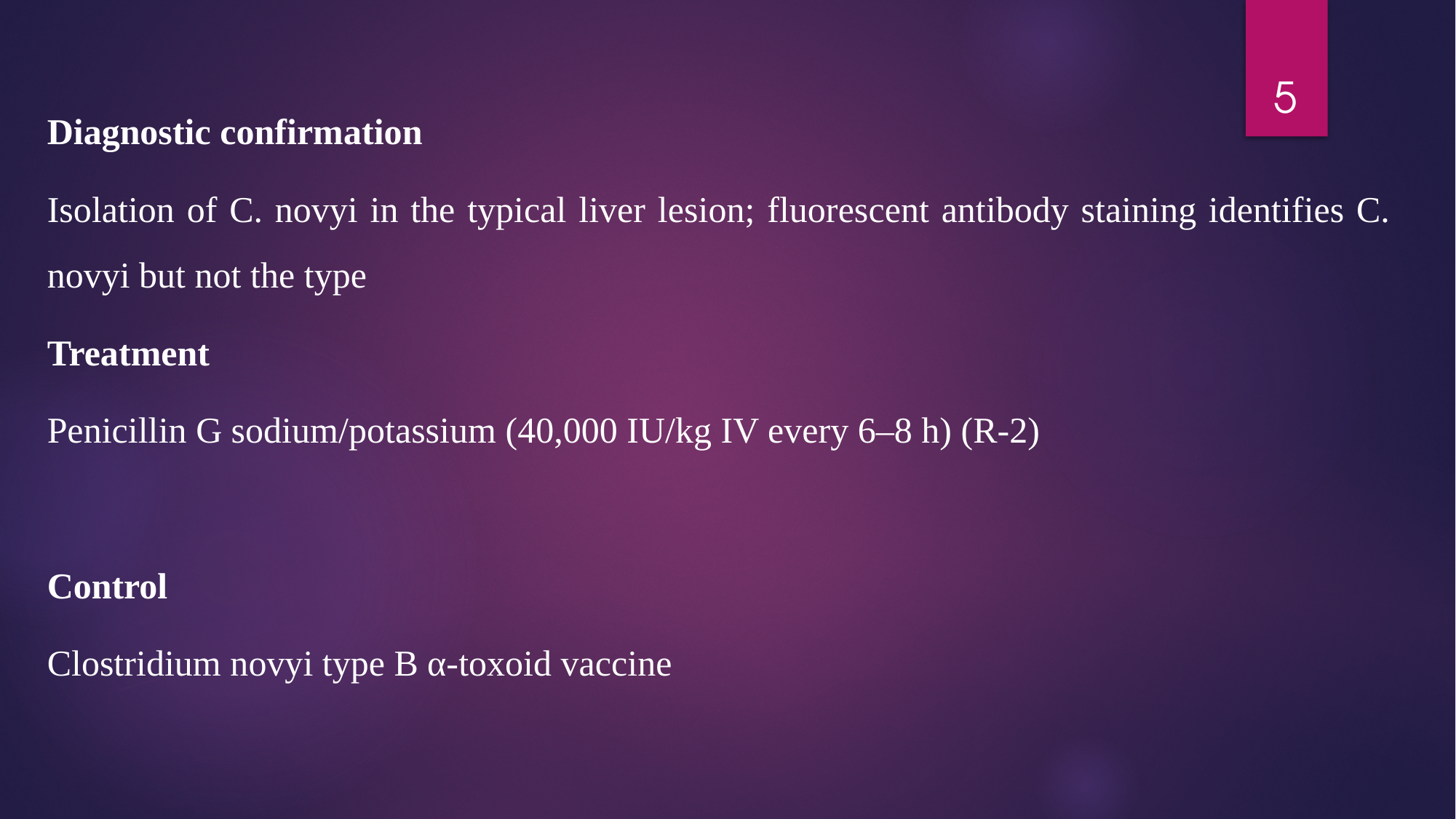

5
Diagnostic confirmation
Isolation of C. novyi in the typical liver lesion; fluorescent antibody staining identifies C. novyi but not the type
Treatment
Penicillin G sodium/potassium (40,000 IU/kg IV every 6–8 h) (R-2)

Control
Clostridium novyi type B α-toxoid vaccine